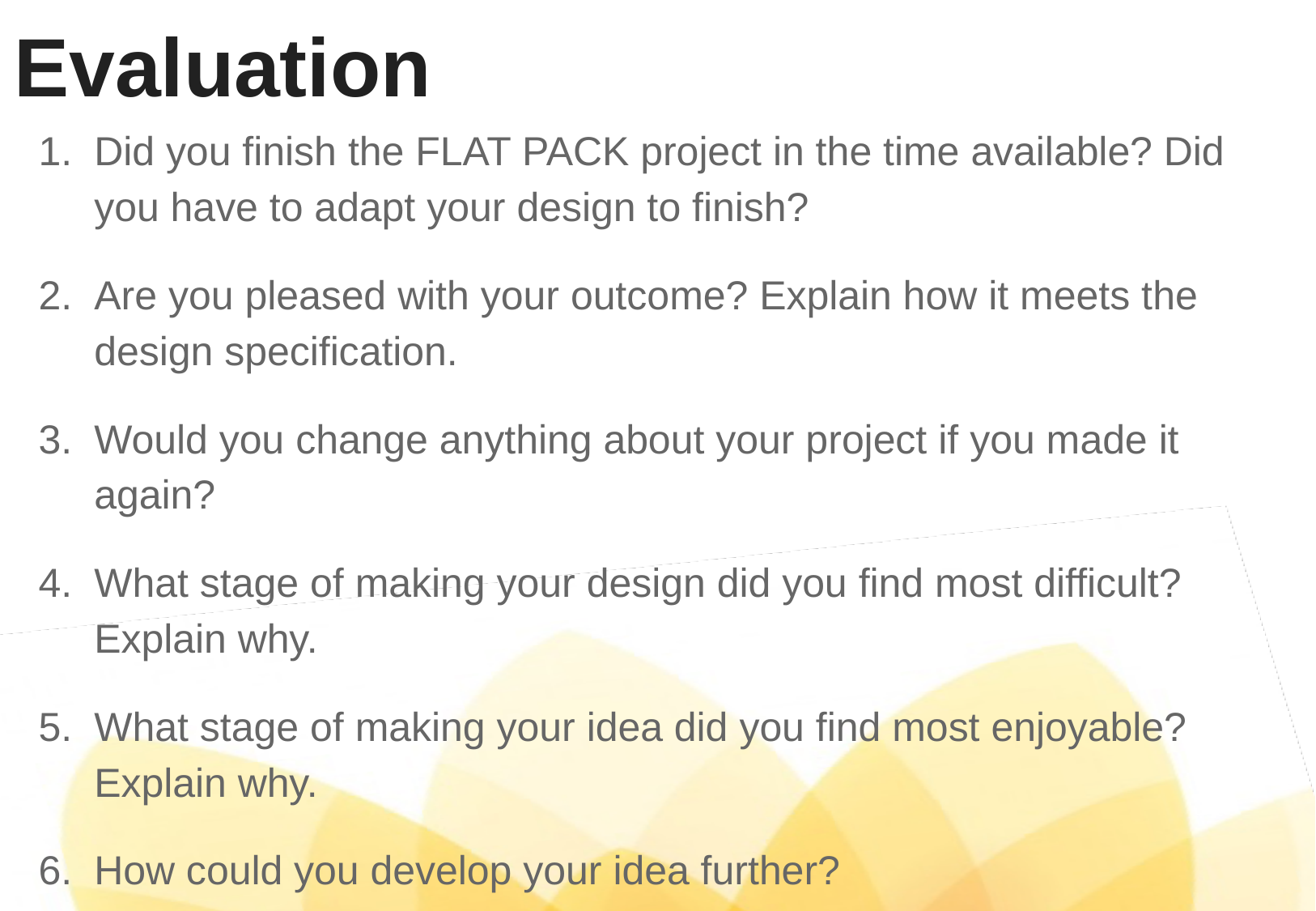

Evaluation
Did you finish the FLAT PACK project in the time available? Did you have to adapt your design to finish?
Are you pleased with your outcome? Explain how it meets the design specification.
Would you change anything about your project if you made it again?
What stage of making your design did you find most difficult? Explain why.
What stage of making your idea did you find most enjoyable? Explain why.
How could you develop your idea further?